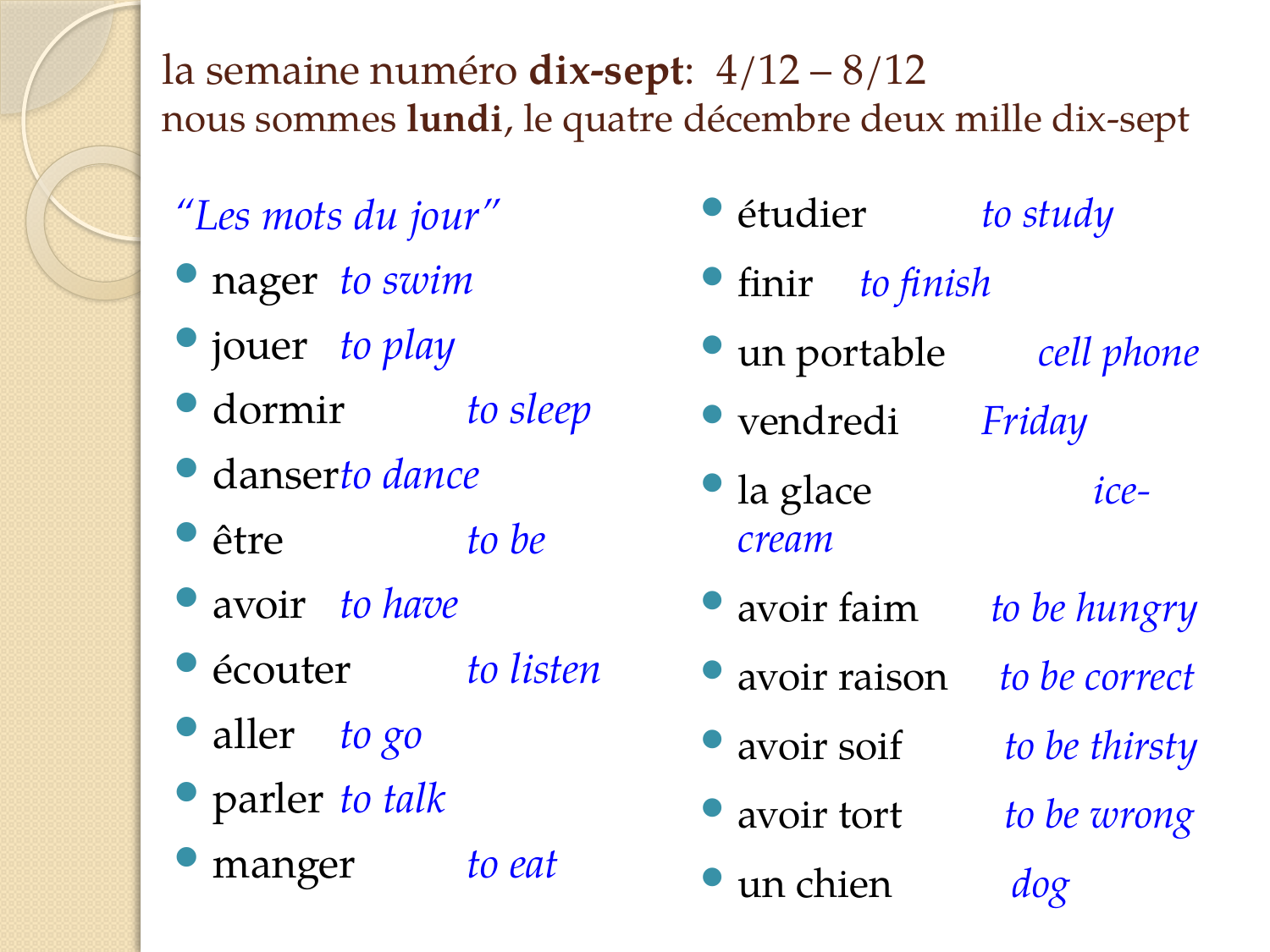

# la semaine numéro dix-sept:  4/12 – 8/12 nous sommes lundi, le quatre décembre deux mille dix-sept
“Les mots du jour”
nager	to swim
jouer	to play
dormir	to sleep
danser	to dance
être		to be
avoir	to have
écouter	to listen
aller	to go
parler	to talk
manger	to eat

étudier		to study
finir		to finish
un portable         cell phone
vendredi		Friday
la glace	           ice-cream
avoir faim       to be hungry
avoir raison     to be correct
avoir soif          to be thirsty
avoir tort          to be wrong
un chien 		   dog